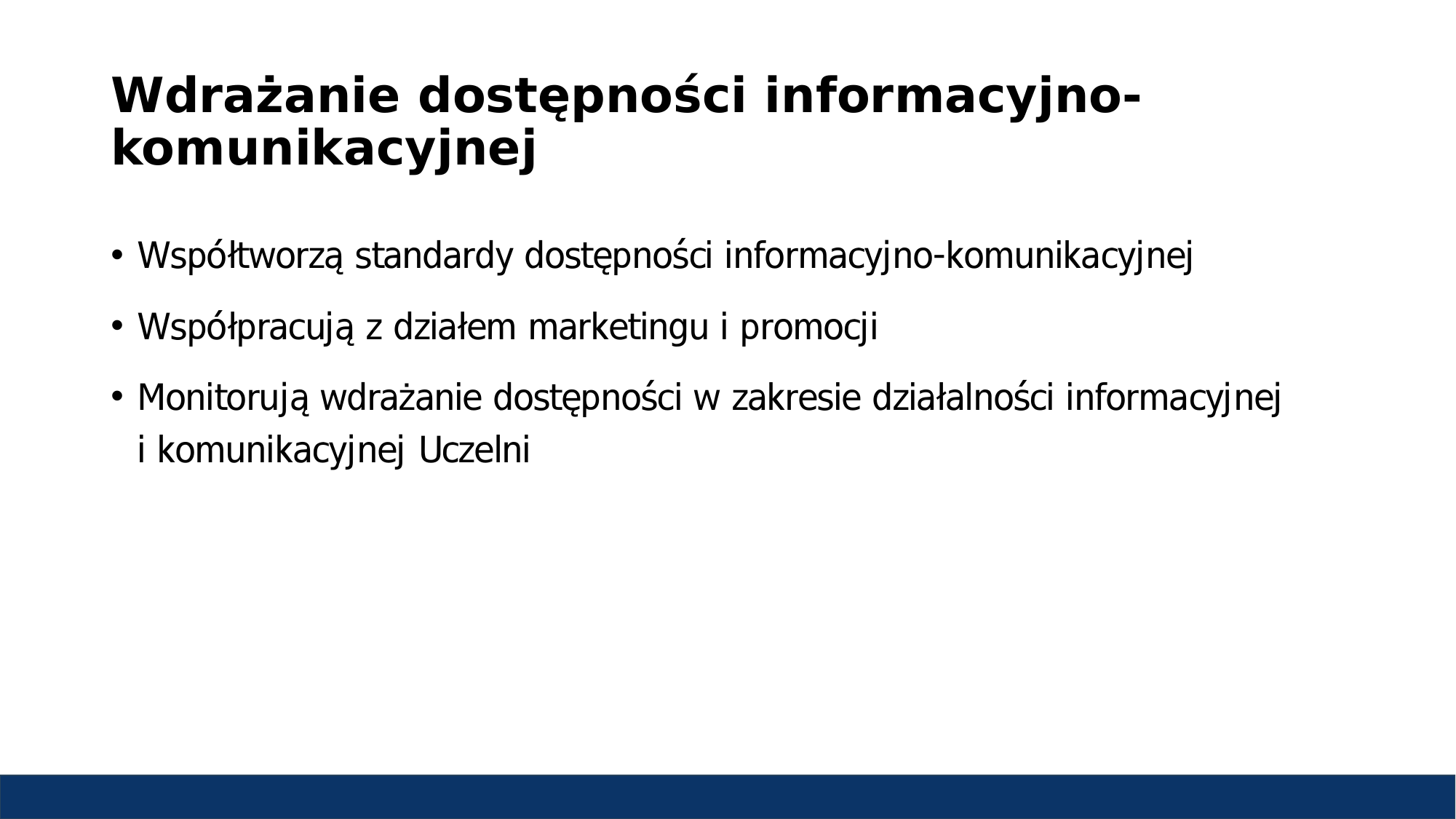

# Wdrażanie dostępności informacyjno-komunikacyjnej
Współtworzą standardy dostępności informacyjno-komunikacyjnej
Współpracują z działem marketingu i promocji
Monitorują wdrażanie dostępności w zakresie działalności informacyjnej i komunikacyjnej Uczelni